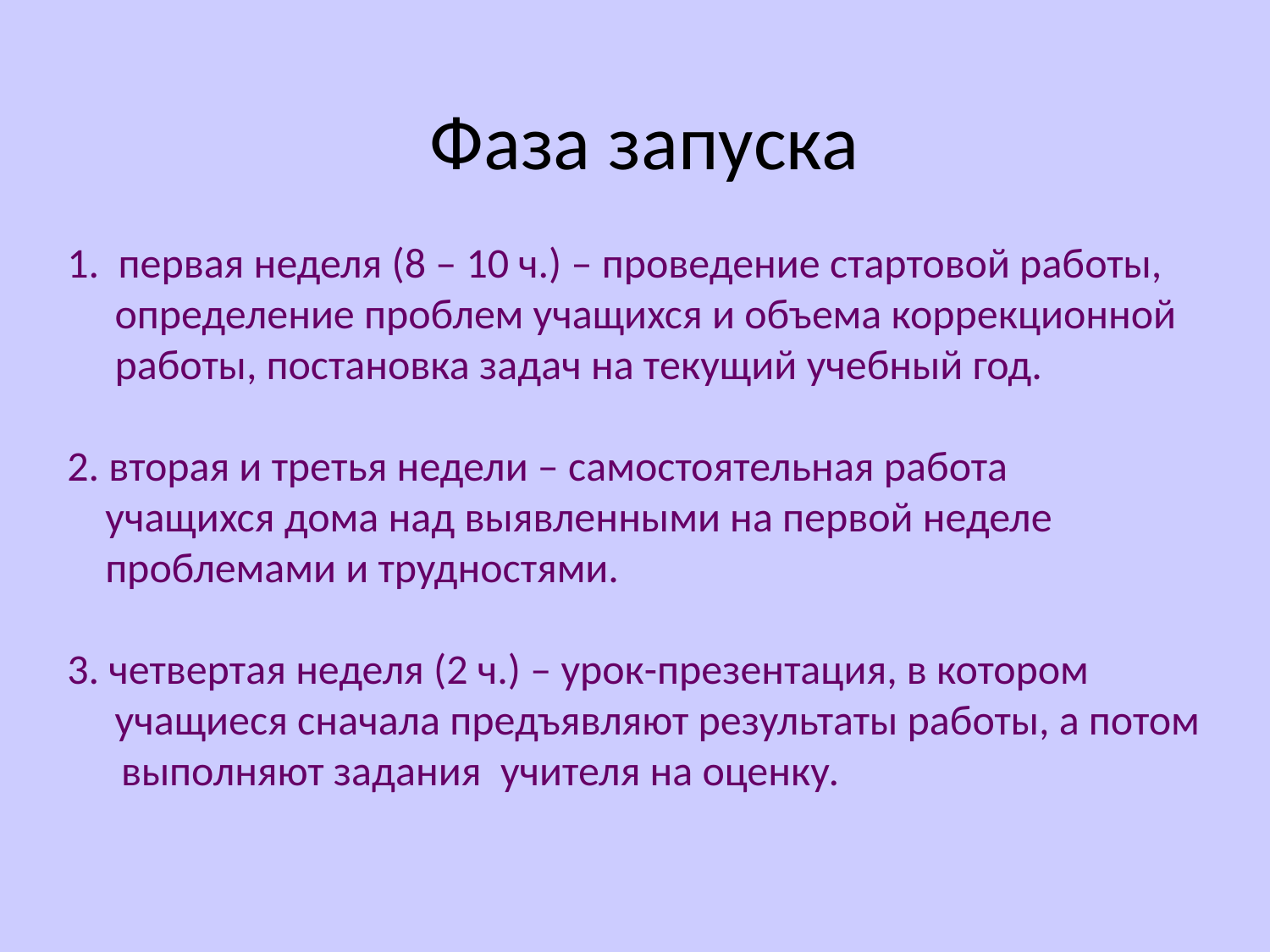

Фаза запуска
 1.  первая неделя (8 – 10 ч.) – проведение стартовой работы,
      определение проблем учащихся и объема коррекционной
      работы, постановка задач на текущий учебный год.

 2. вторая и третья недели – самостоятельная работа
     учащихся дома над выявленными на первой неделе
     проблемами и трудностями.

 3. четвертая неделя (2 ч.) – урок-презентация, в котором
      учащиеся сначала предъявляют результаты работы, а потом  выполняют задания  учителя на оценку.